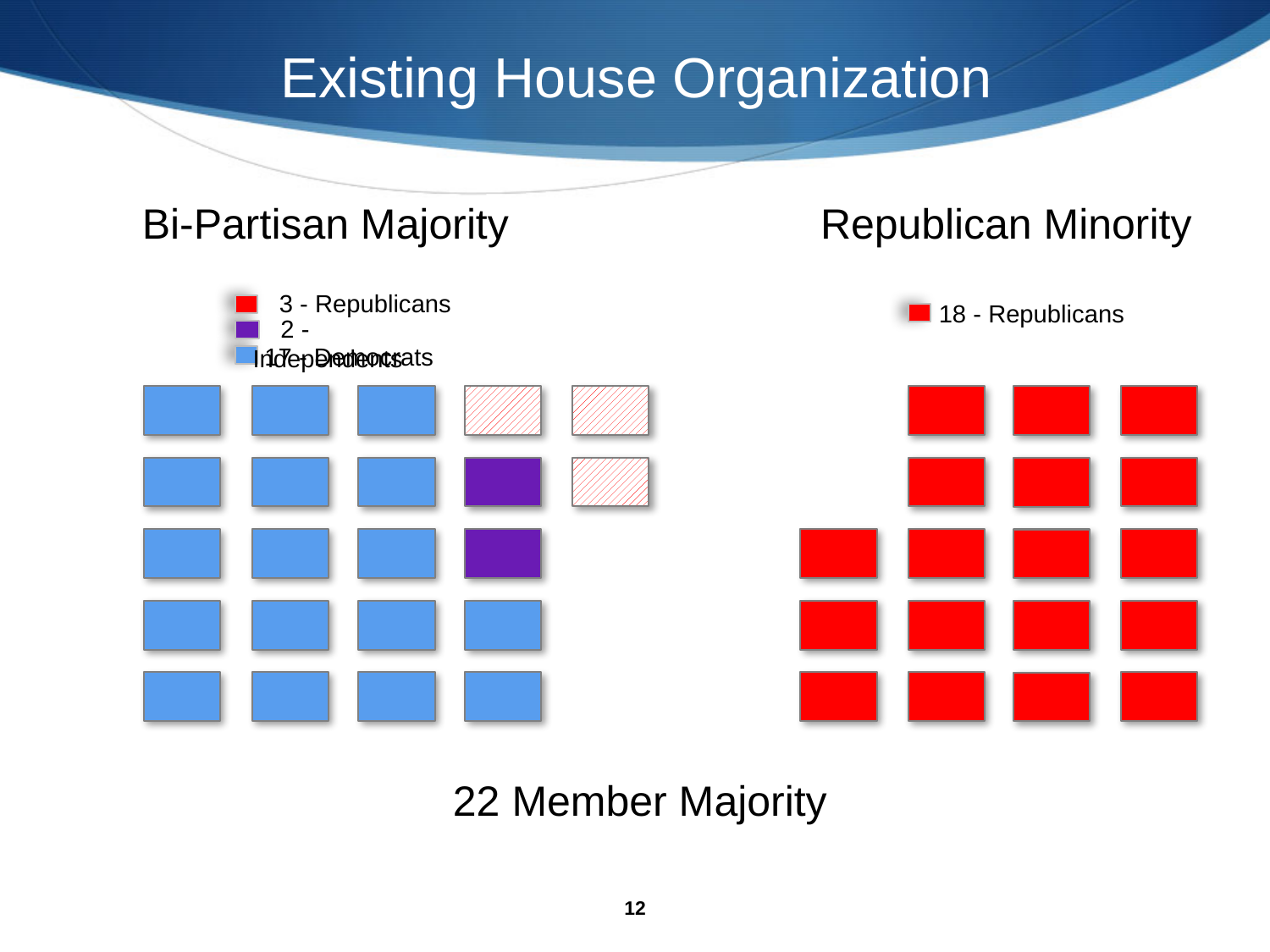

Existing House Organization
Bi-Partisan Majority
Republican Minority
  3 - Republicans

18 - Republicans

    2 - Independents

17 - Democrats

22 Member Majority
12